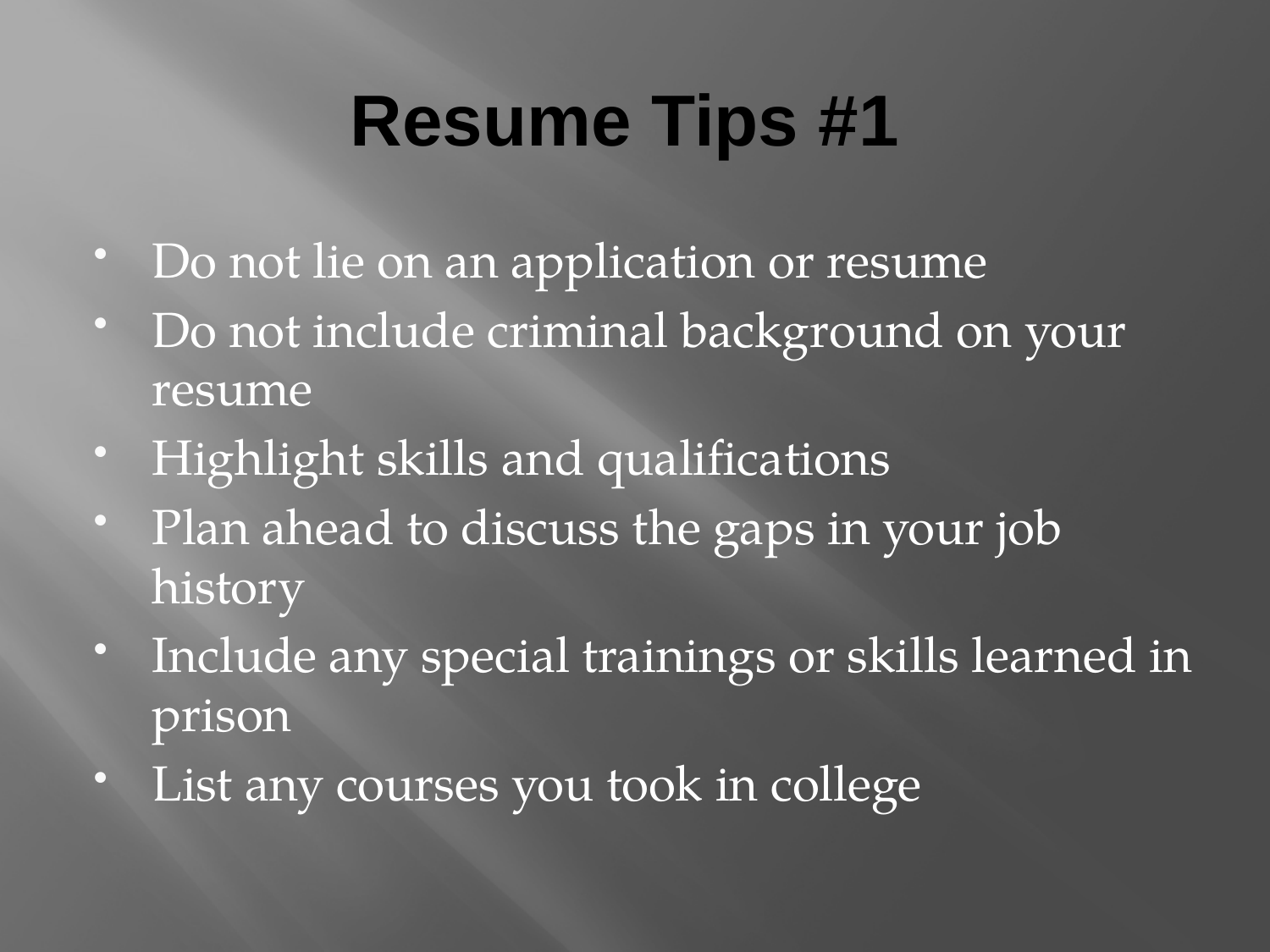

# Resume Tips #1
Do not lie on an application or resume
Do not include criminal background on your resume
Highlight skills and qualifications
Plan ahead to discuss the gaps in your job history
Include any special trainings or skills learned in prison
List any courses you took in college